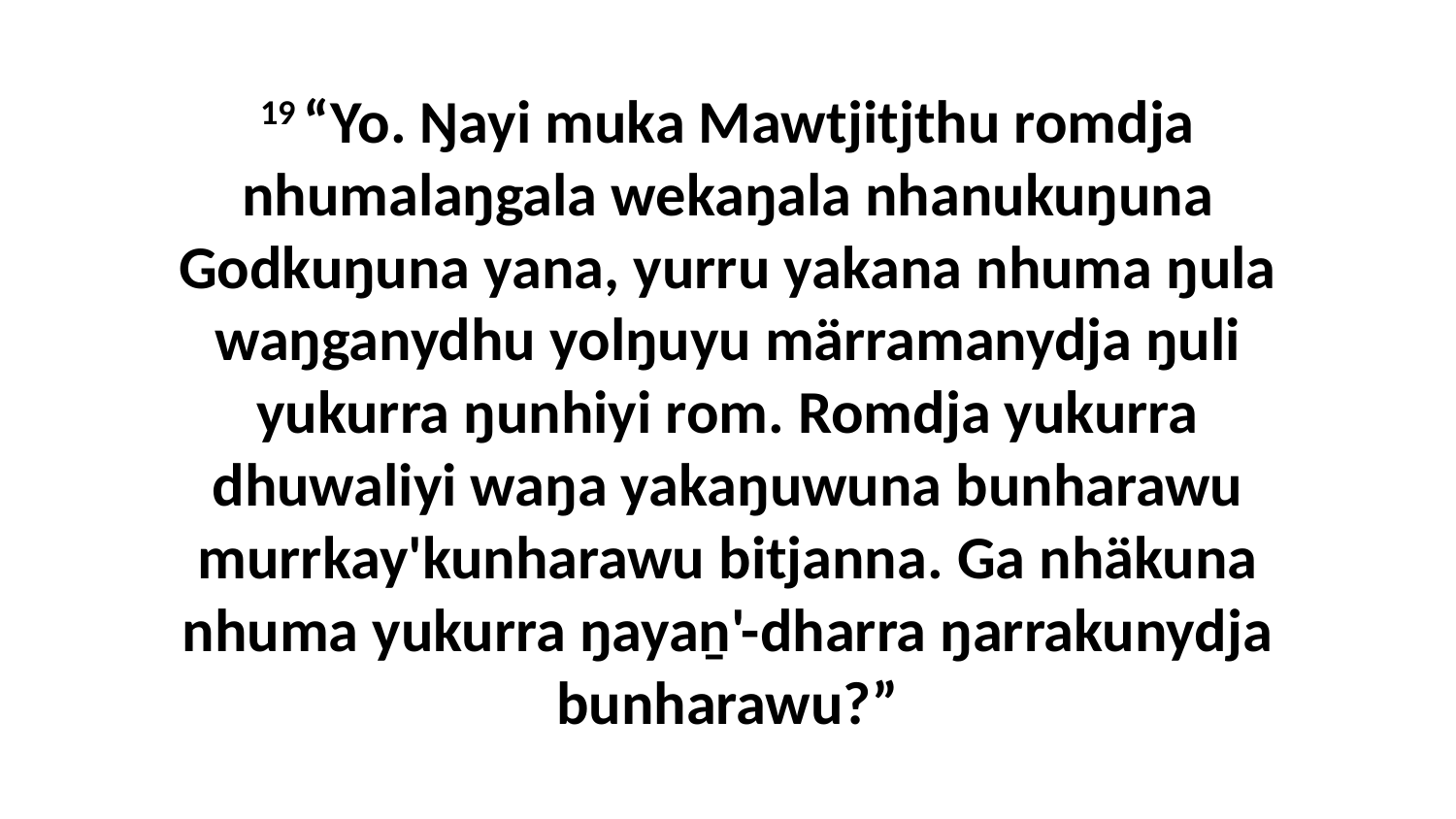

19 “Yo. Ŋayi muka Mawtjitjthu romdja nhumalaŋgala wekaŋala nhanukuŋuna Godkuŋuna yana, yurru yakana nhuma ŋula waŋganydhu yolŋuyu märramanydja ŋuli yukurra ŋunhiyi rom. Romdja yukurra dhuwaliyi waŋa yakaŋuwuna bunharawu murrkay'kunharawu bitjanna. Ga nhäkuna nhuma yukurra ŋayaṉ'-dharra ŋarrakunydja bunharawu?”